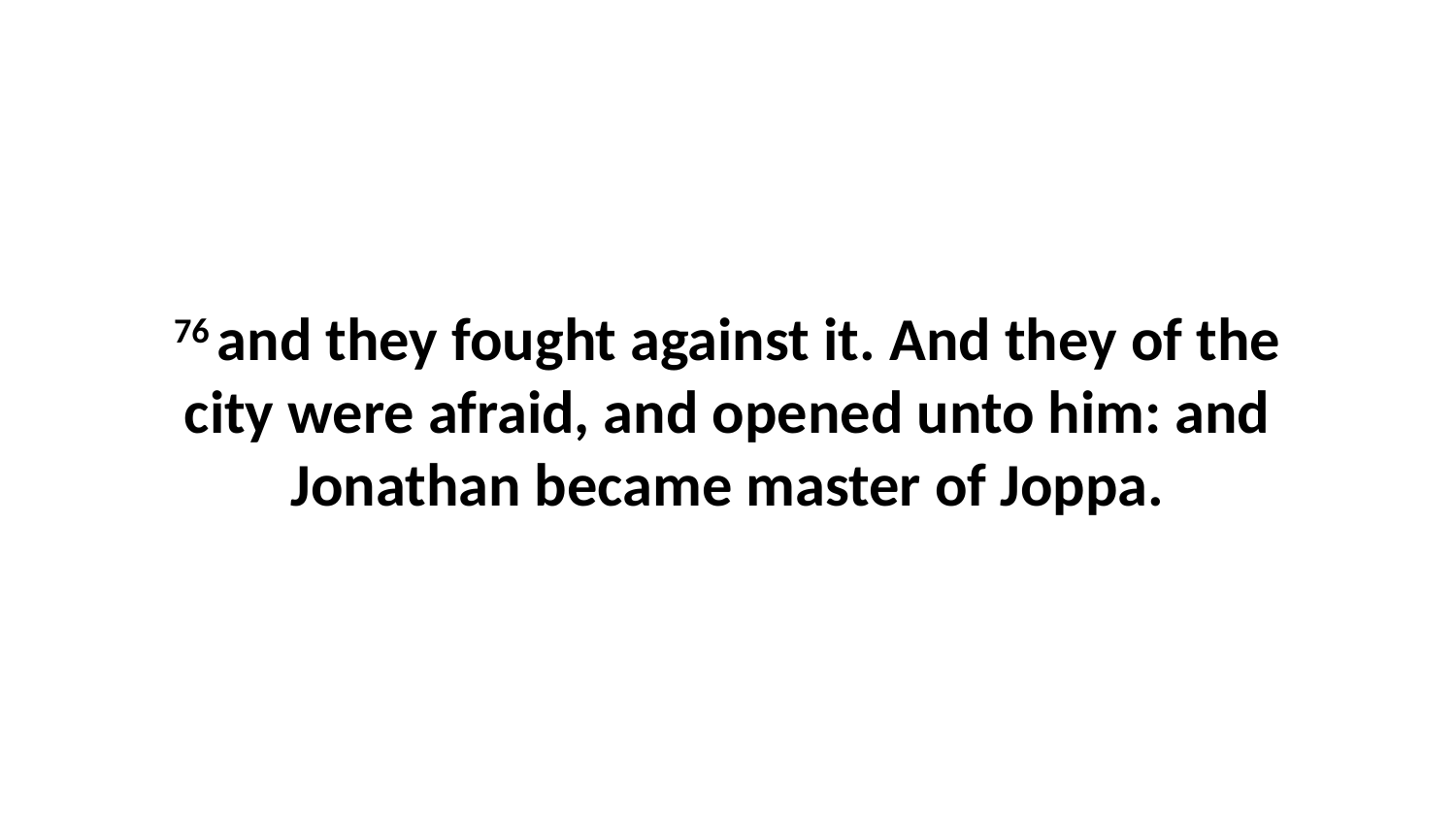

76 and they fought against it. And they of the city were afraid, and opened unto him: and Jonathan became master of Joppa.